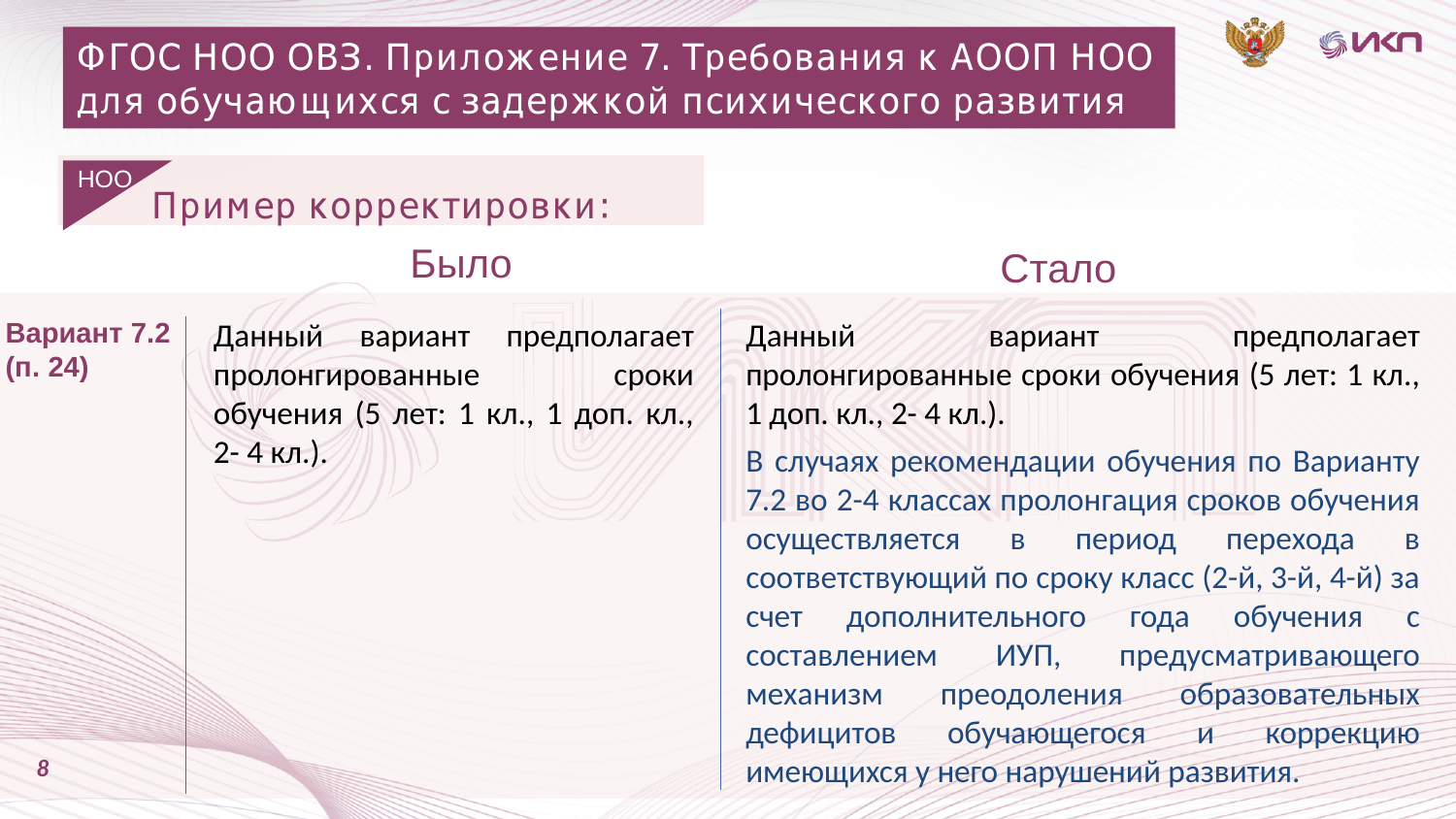

ФГОС НОО ОВЗ. Приложение 7. Требования к АООП НОО для обучающихся с задержкой психического развития

      Пример корректировки:

НОО

Было
Стало

Данный вариант предполагает пролонгированные сроки обучения (5 лет: 1 кл., 1 доп. кл., 2- 4 кл.).
Данный вариант предполагает пролонгированные сроки обучения (5 лет: 1 кл., 1 доп. кл., 2- 4 кл.).
В случаях рекомендации обучения по Варианту 7.2 во 2-4 классах пролонгация сроков обучения осуществляется в период перехода в соответствующий по сроку класс (2-й, 3-й, 4-й) за счет дополнительного года обучения с составлением ИУП, предусматривающего механизм преодоления образовательных дефицитов обучающегося и коррекцию имеющихся у него нарушений развития.
Вариант 7.2
(п. 24)
8